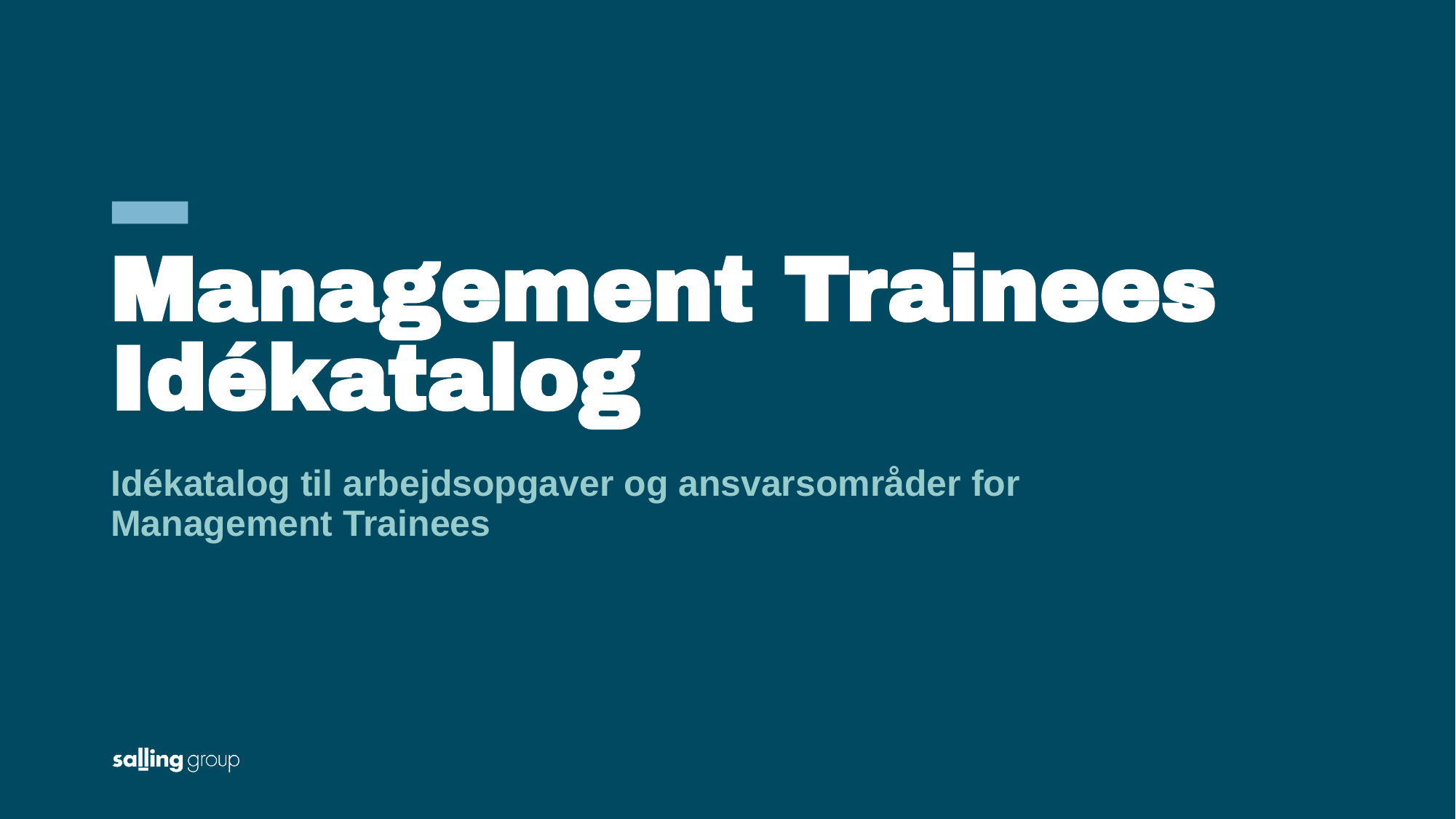

# Management Trainees Idékatalog
Idékatalog til arbejdsopgaver og ansvarsområder for Management Trainees